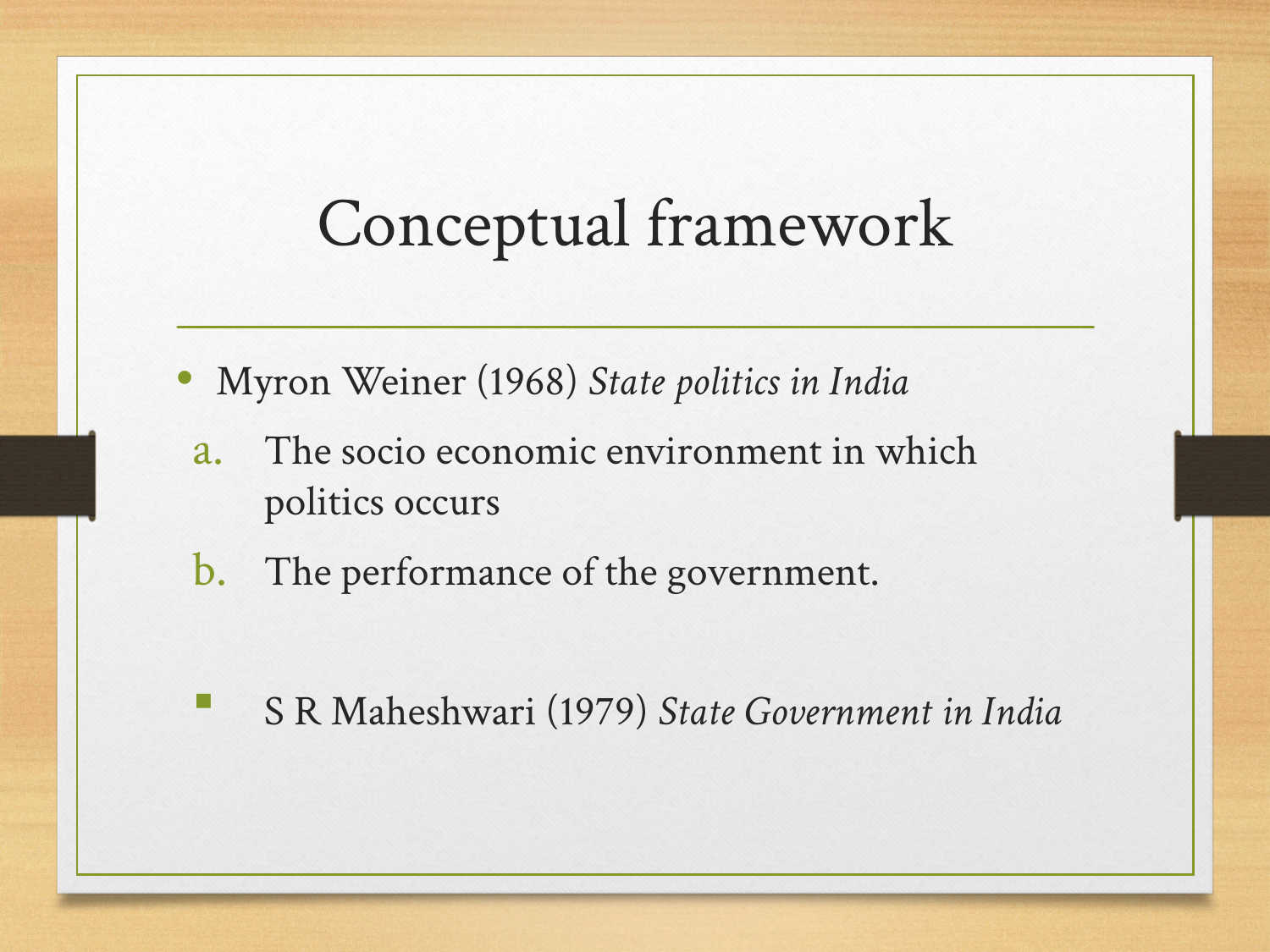

# Conceptual framework
Myron Weiner (1968) State politics in India
The socio economic environment in which politics occurs
The performance of the government.

S R Maheshwari (1979) State Government in India